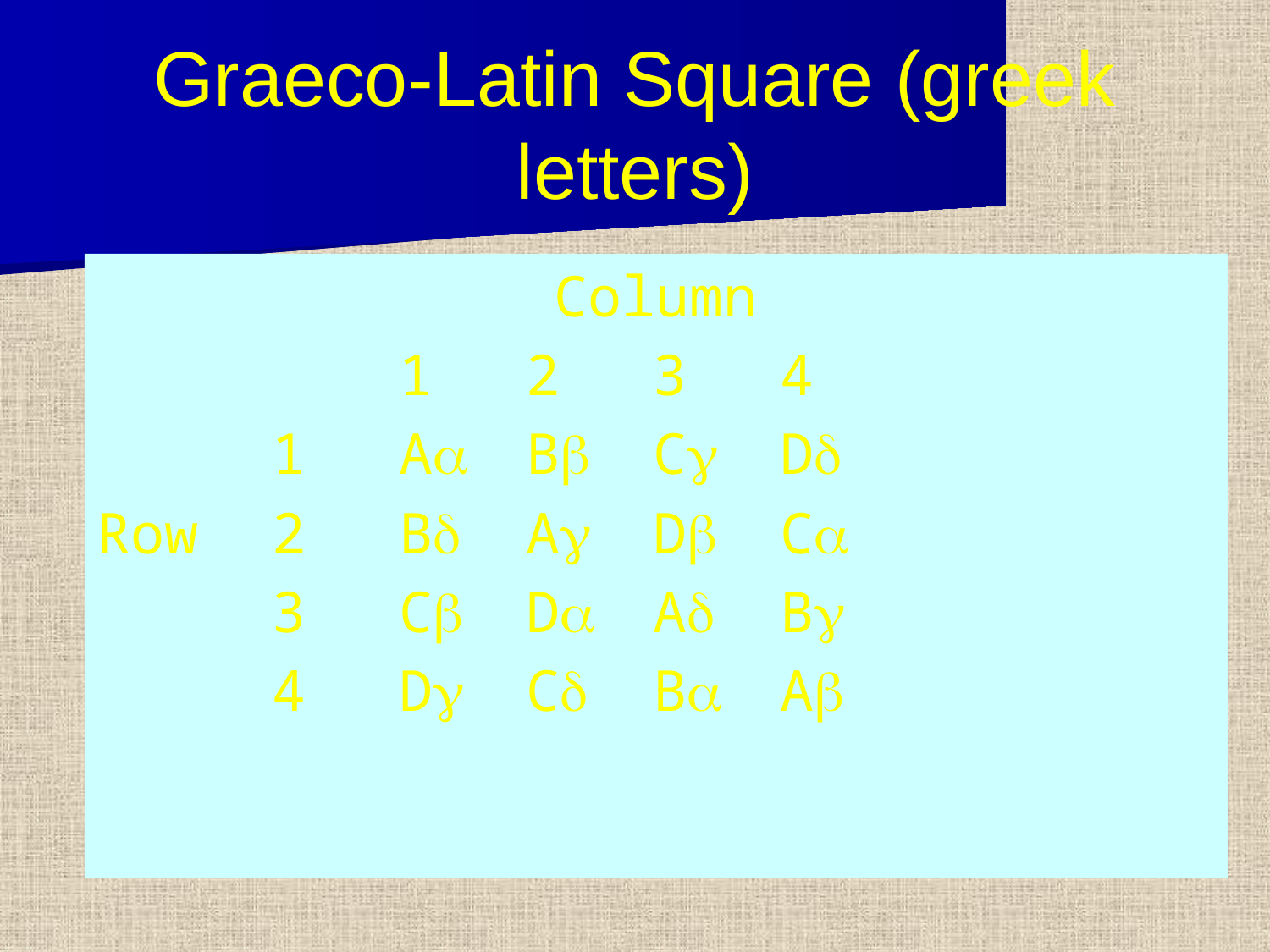

# Graeco-Latin Square (greek letters)
Column
			1	2	3	4
		1	Aα	Bβ	Cγ	Dδ
Row	2	Bδ	Aγ	Dβ	Cα
		3	Cβ	Dα	Aδ	Bγ
		4	Dγ	Cδ	Bα	Aβ